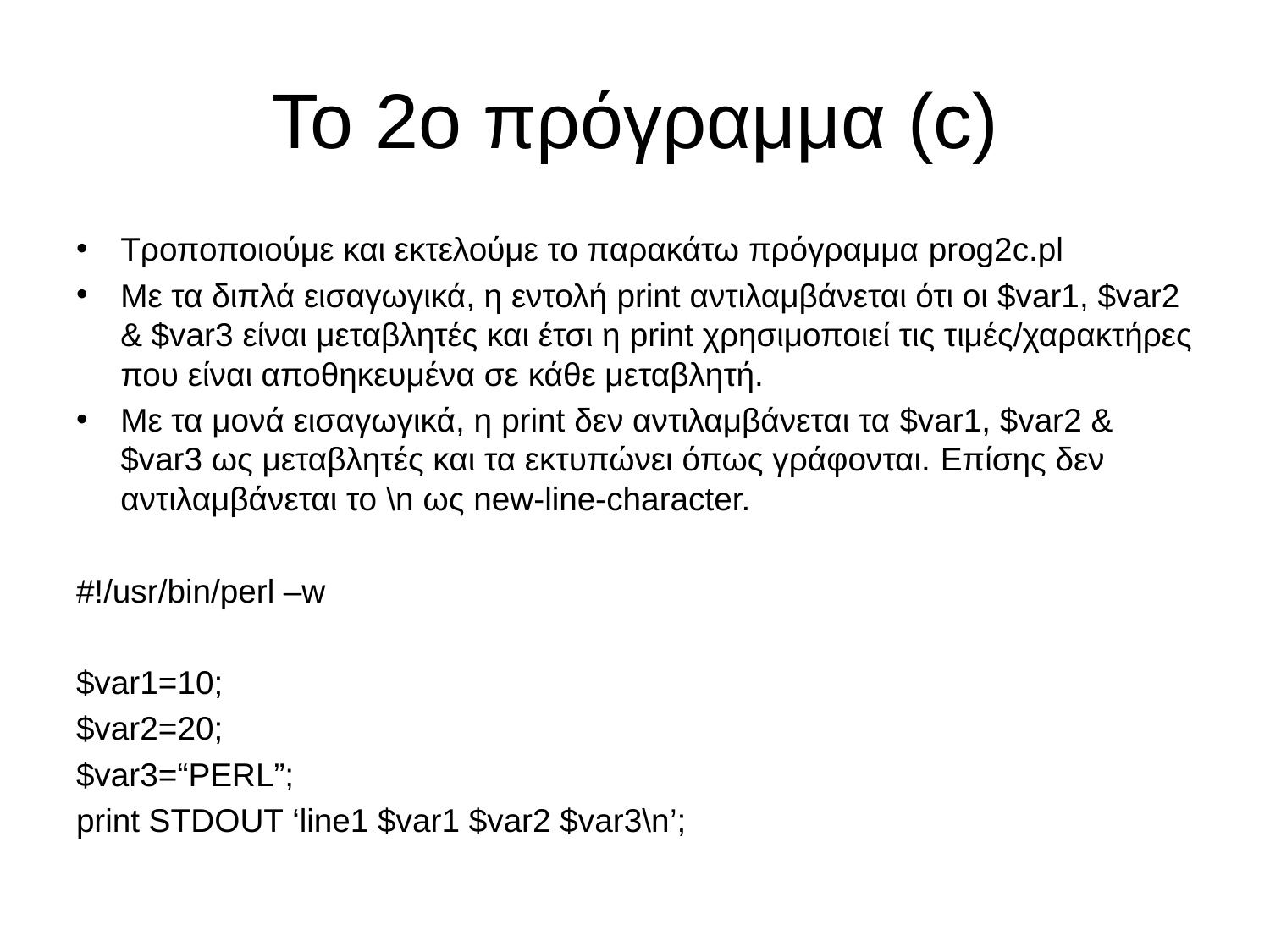

# To 2o πρόγραμμα (c)
Τροποποιούμε και εκτελούμε το παρακάτω πρόγραμμα prog2c.pl
Με τα διπλά εισαγωγικά, η εντολή print αντιλαμβάνεται ότι οι $var1, $var2 & $var3 είναι μεταβλητές και έτσι η print χρησιμοποιεί τις τιμές/χαρακτήρες που είναι αποθηκευμένα σε κάθε μεταβλητή.
Με τα μονά εισαγωγικά, η print δεν αντιλαμβάνεται τα $var1, $var2 & $var3 ως μεταβλητές και τα εκτυπώνει όπως γράφονται. Επίσης δεν αντιλαμβάνεται το \n ως new-line-character.

#!/usr/bin/perl –w

$var1=10;
$var2=20;
$var3=“PERL”;
print STDOUT ‘line1 $var1 $var2 $var3\n’;